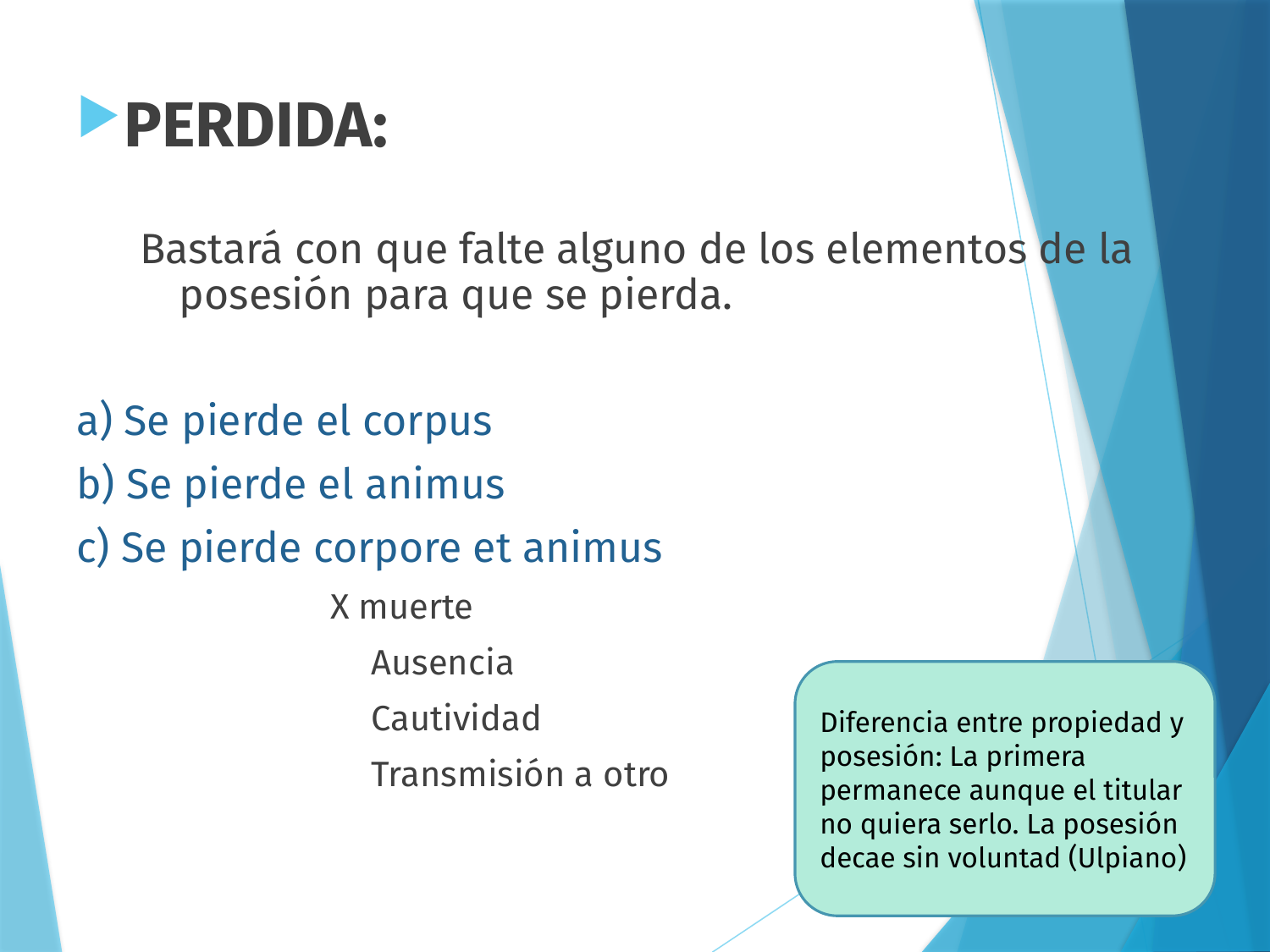

PERDIDA:

Bastará con que falte alguno de los elementos de la posesión para que se pierda.

a) Se pierde el corpus
b) Se pierde el animus
c) Se pierde corpore et animus
X muerte
	 Ausencia
	 Cautividad
	 Transmisión a otro

Diferencia entre propiedad y posesión: La primera permanece aunque el titular no quiera serlo. La posesión decae sin voluntad (Ulpiano)